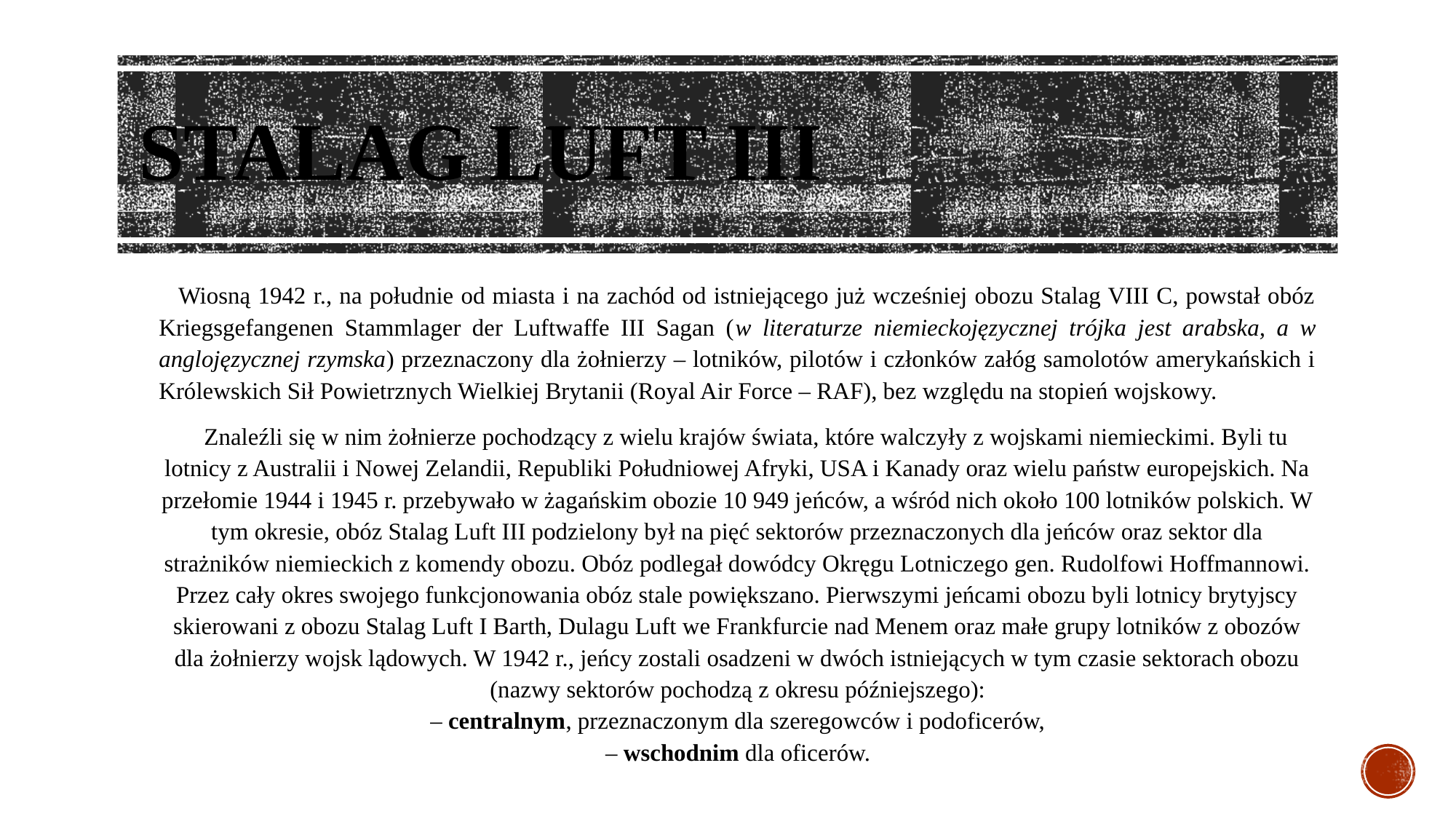

# STALAG LUFT III

   Wiosną 1942 r., na południe od miasta i na zachód od istniejącego już wcześniej obozu Stalag VIII C, powstał obóz Kriegsgefangenen Stammlager der Luftwaffe III Sagan (w literaturze niemieckojęzycznej trójka jest arabska, a w anglojęzycznej rzymska) przeznaczony dla żołnierzy – lotników, pilotów i członków załóg samolotów amerykańskich i Królewskich Sił Powietrznych Wielkiej Brytanii (Royal Air Force – RAF), bez względu na stopień wojskowy.
   Znaleźli się w nim żołnierze pochodzący z wielu krajów świata, które walczyły z wojskami niemieckimi. Byli tu lotnicy z Australii i Nowej Zelandii, Republiki Południowej Afryki, USA i Kanady oraz wielu państw europejskich. Na przełomie 1944 i 1945 r. przebywało w żagańskim obozie 10 949 jeńców, a wśród nich około 100 lotników polskich. W tym okresie, obóz Stalag Luft III podzielony był na pięć sektorów przeznaczonych dla jeńców oraz sektor dla strażników niemieckich z komendy obozu. Obóz podlegał dowódcy Okręgu Lotniczego gen. Rudolfowi Hoffmannowi. Przez cały okres swojego funkcjonowania obóz stale powiększano. Pierwszymi jeńcami obozu byli lotnicy brytyjscy skierowani z obozu Stalag Luft I Barth, Dulagu Luft we Frankfurcie nad Menem oraz małe grupy lotników z obozów dla żołnierzy wojsk lądowych. W 1942 r., jeńcy zostali osadzeni w dwóch istniejących w tym czasie sektorach obozu (nazwy sektorów pochodzą z okresu późniejszego):
– centralnym, przeznaczonym dla szeregowców i podoficerów,
– wschodnim dla oficerów.